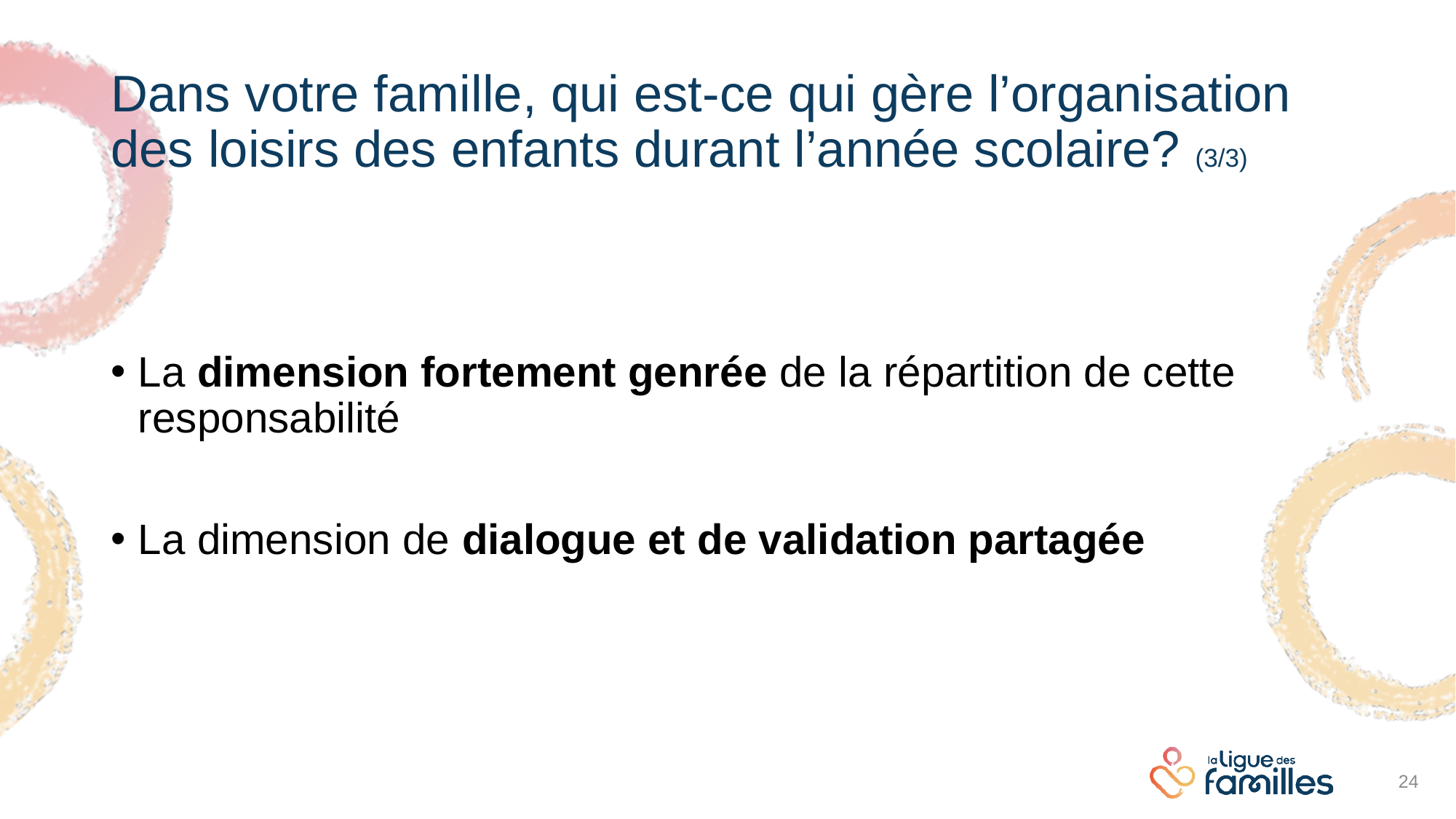

# Dans votre famille, qui est-ce qui gère l’organisation des loisirs des enfants durant l’année scolaire? (3/3)

La dimension fortement genrée de la répartition de cette responsabilité

La dimension de dialogue et de validation partagée
24